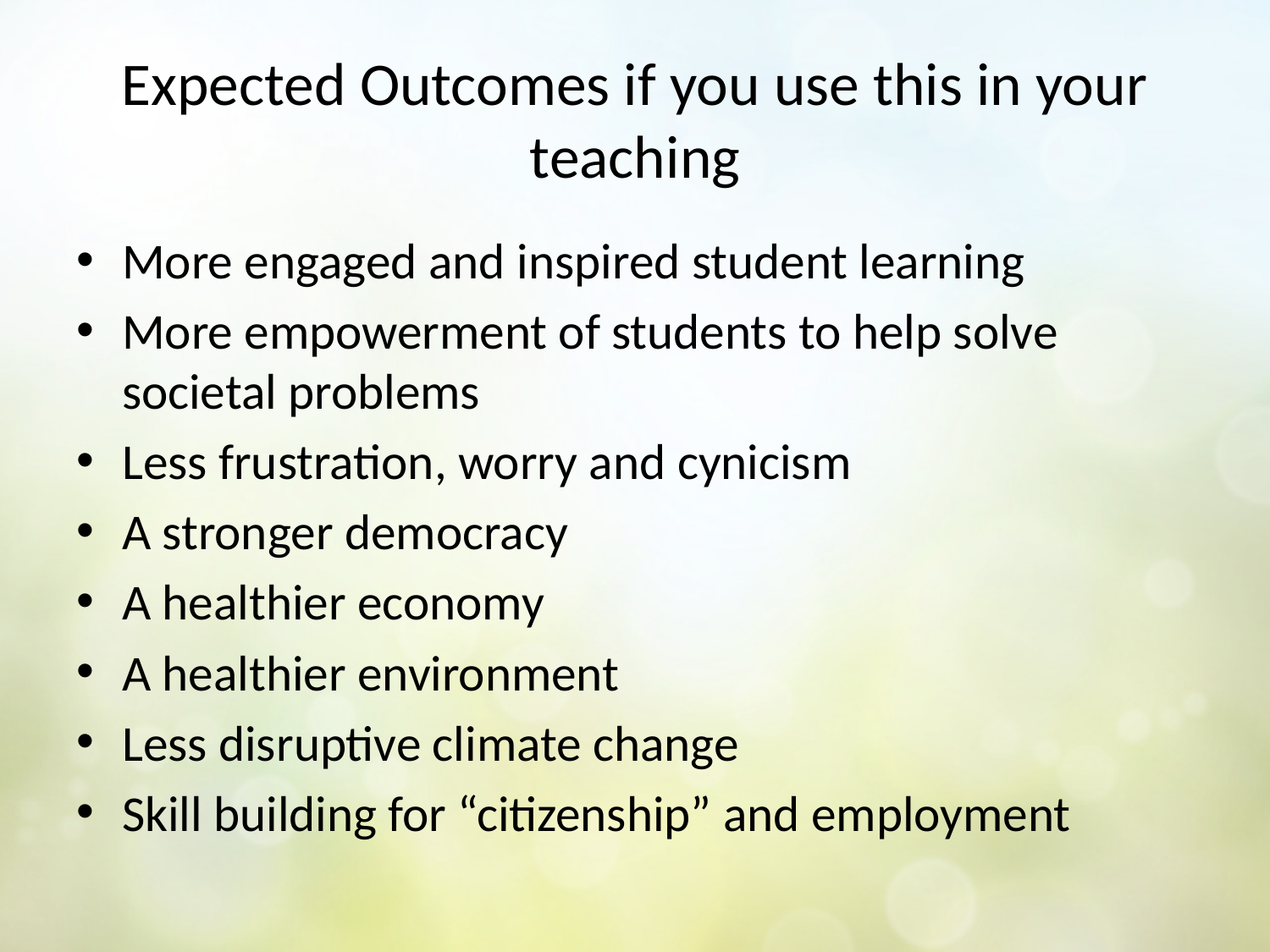

# Expected Outcomes if you use this in your teaching
More engaged and inspired student learning
More empowerment of students to help solve societal problems
Less frustration, worry and cynicism
A stronger democracy
A healthier economy
A healthier environment
Less disruptive climate change
Skill building for “citizenship” and employment